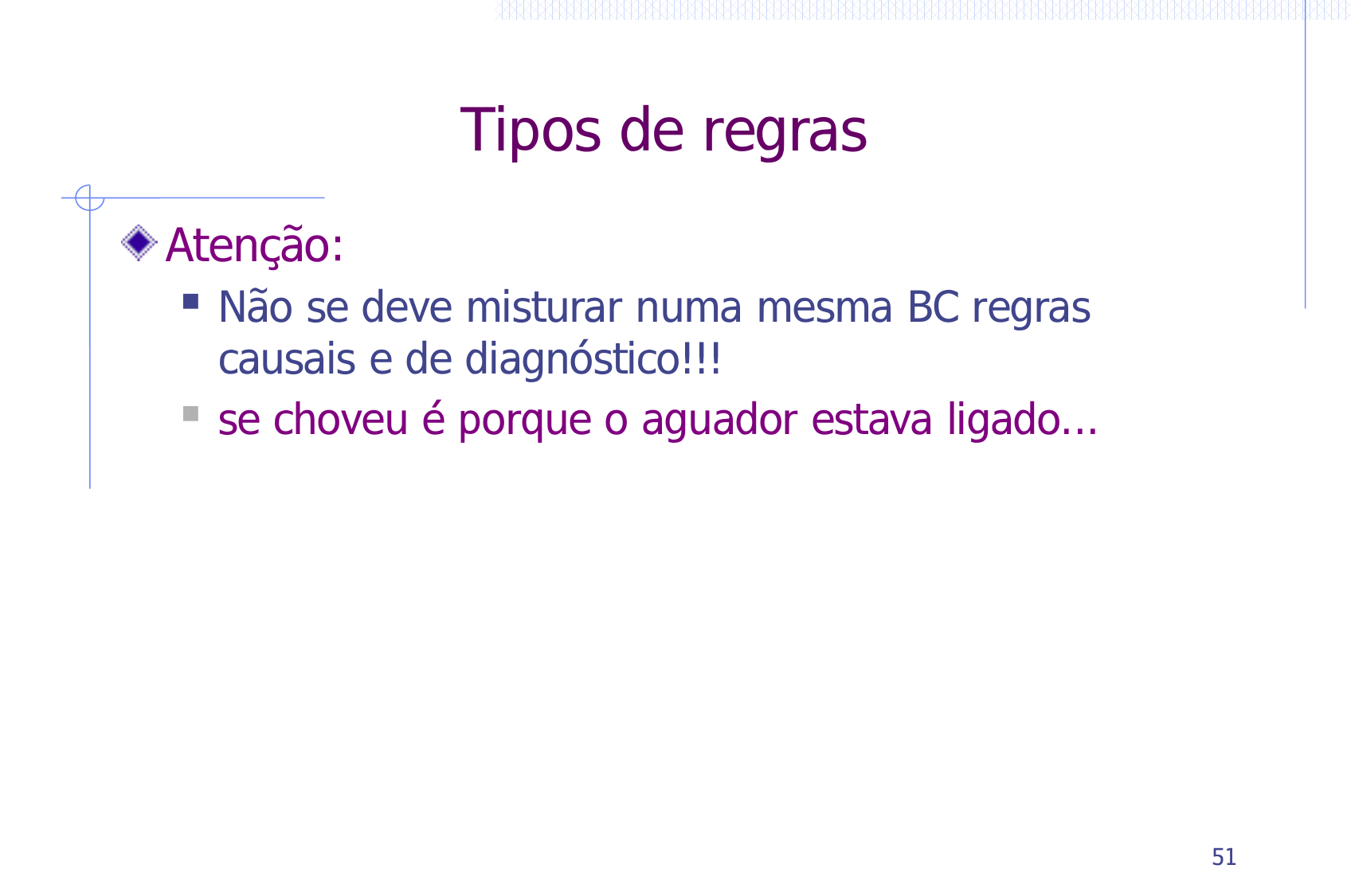

# Tipos de regras
Atenção:
Não se deve misturar numa mesma BC regras causais e de diagnóstico!!!
se choveu é porque o aguador estava ligado...
51